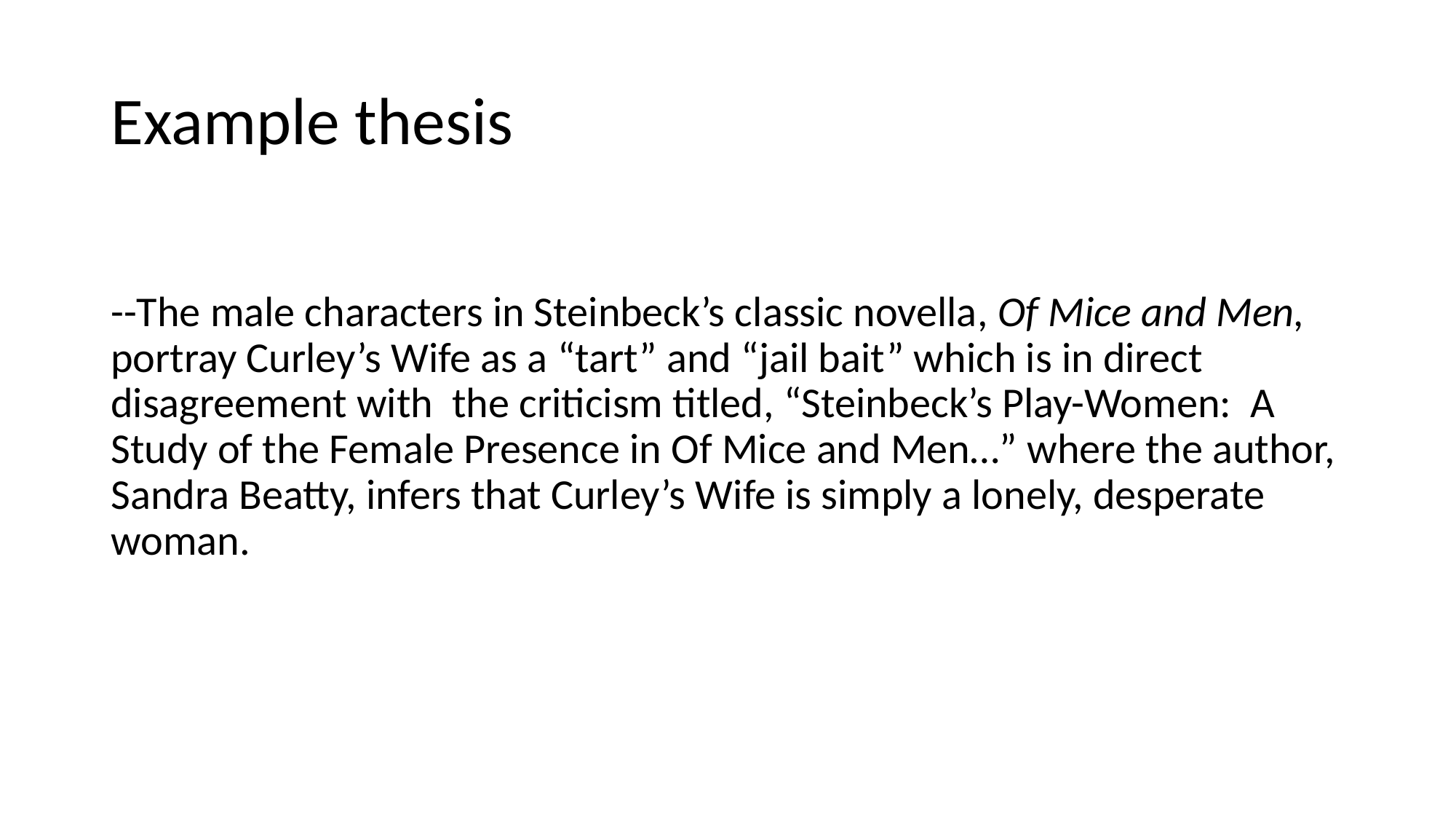

# Example thesis

--The male characters in Steinbeck’s classic novella, Of Mice and Men, portray Curley’s Wife as a “tart” and “jail bait” which is in direct disagreement with  the criticism titled, “Steinbeck’s Play-Women:  A Study of the Female Presence in Of Mice and Men…” where the author, Sandra Beatty, infers that Curley’s Wife is simply a lonely, desperate woman.